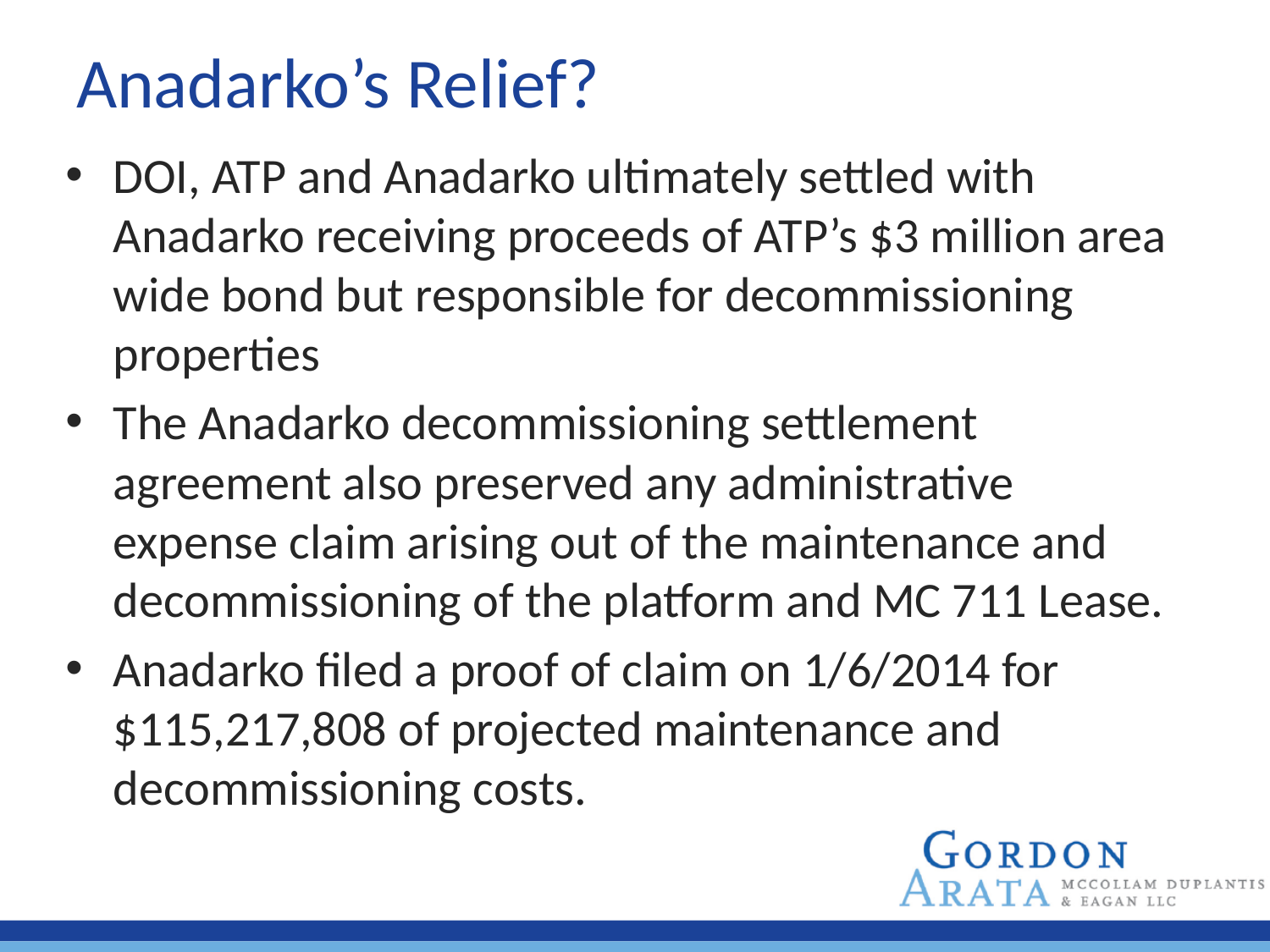

# Anadarko’s Relief?
DOI, ATP and Anadarko ultimately settled with Anadarko receiving proceeds of ATP’s $3 million area wide bond but responsible for decommissioning properties
The Anadarko decommissioning settlement agreement also preserved any administrative expense claim arising out of the maintenance and decommissioning of the platform and MC 711 Lease.
Anadarko filed a proof of claim on 1/6/2014 for $115,217,808 of projected maintenance and decommissioning costs.